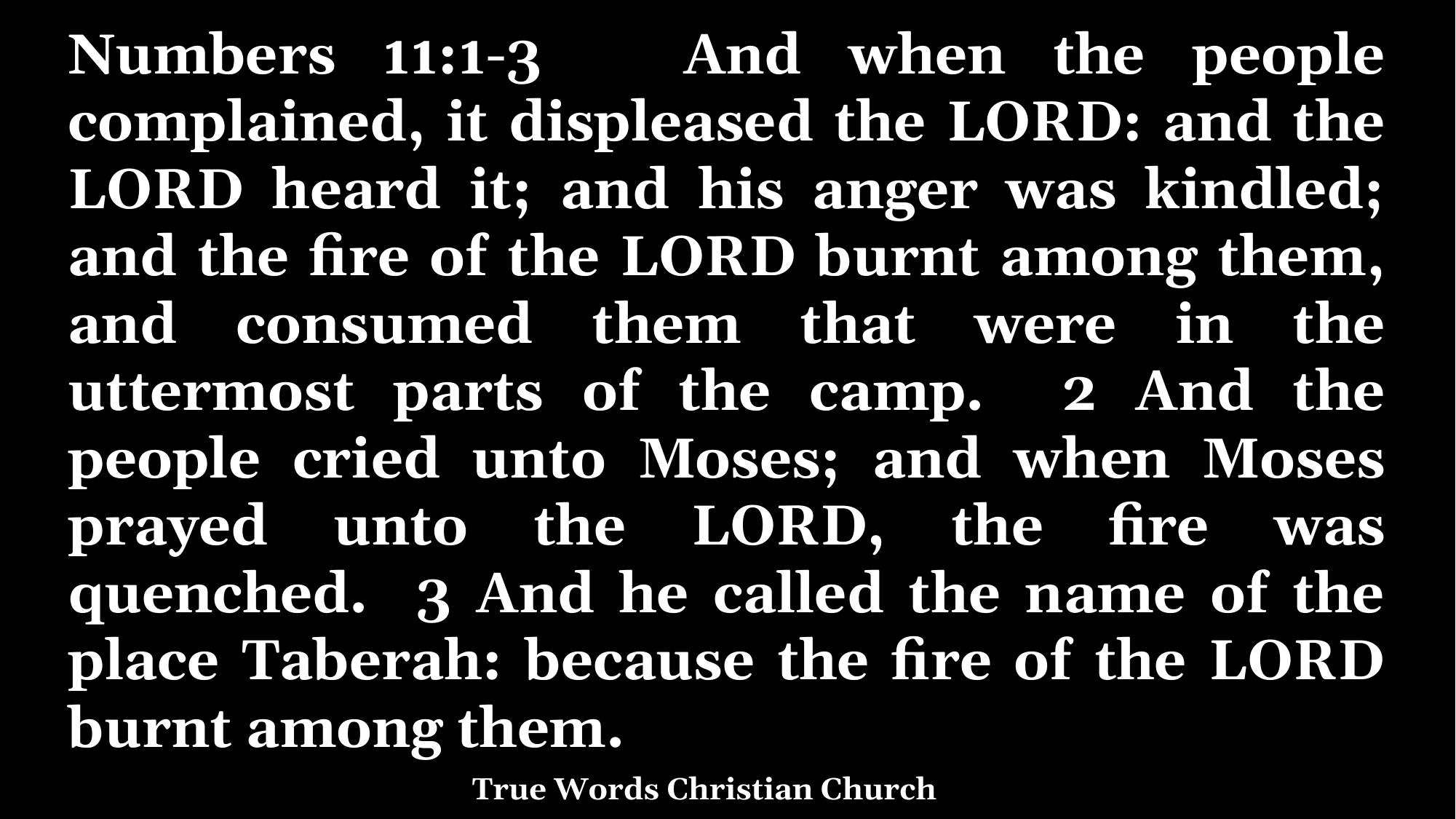

Numbers 11:1-3   And when the people complained, it displeased the LORD: and the LORD heard it; and his anger was kindled; and the fire of the LORD burnt among them, and consumed them that were in the uttermost parts of the camp.  2 And the people cried unto Moses; and when Moses prayed unto the LORD, the fire was quenched.  3 And he called the name of the place Taberah: because the fire of the LORD burnt among them.
True Words Christian Church